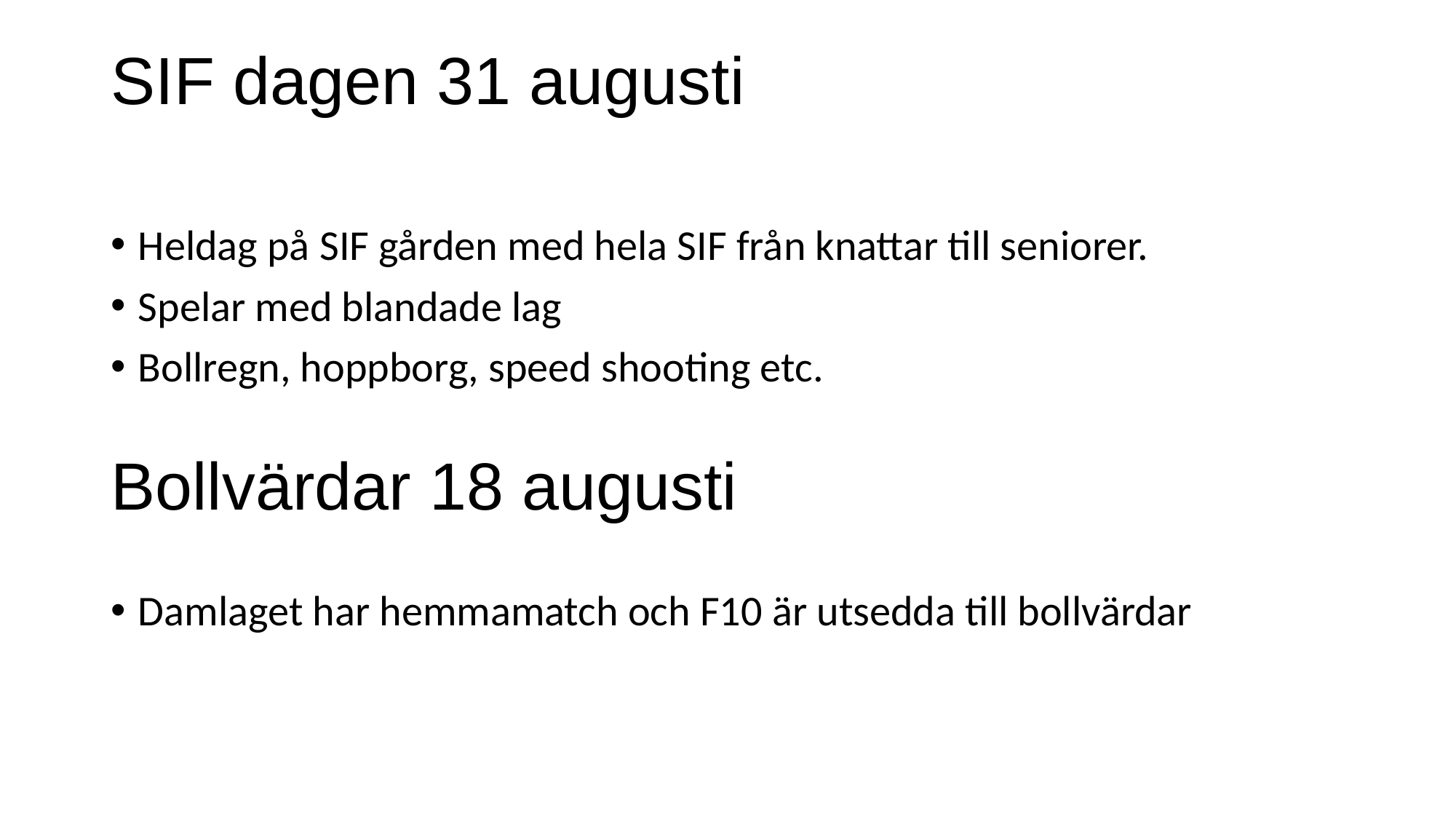

# SIF dagen 31 augusti
Heldag på SIF gården med hela SIF från knattar till seniorer.
Spelar med blandade lag
Bollregn, hoppborg, speed shooting etc.

Bollvärdar 18 augusti
Damlaget har hemmamatch och F10 är utsedda till bollvärdar